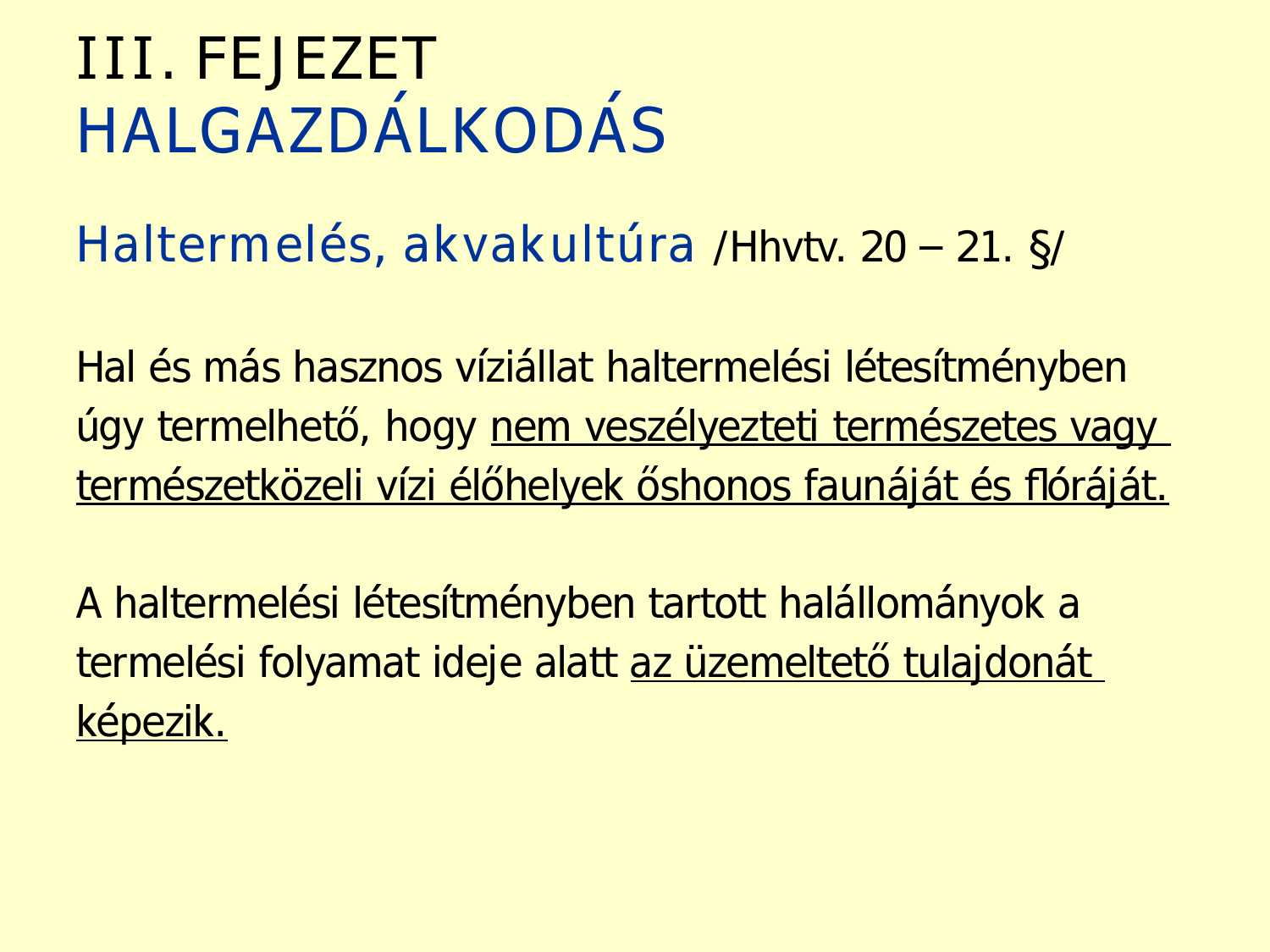

# III. FEJEZET HALGAZDÁLKODÁS
Haltermelés, akvakultúra /Hhvtv. 20 – 21. §/

Hal és más hasznos víziállat haltermelési létesítményben
úgy termelhető, hogy nem veszélyezteti természetes vagy
természetközeli vízi élőhelyek őshonos faunáját és flóráját.

A haltermelési létesítményben tartott halállományok a
termelési folyamat ideje alatt az üzemeltető tulajdonát
képezik.